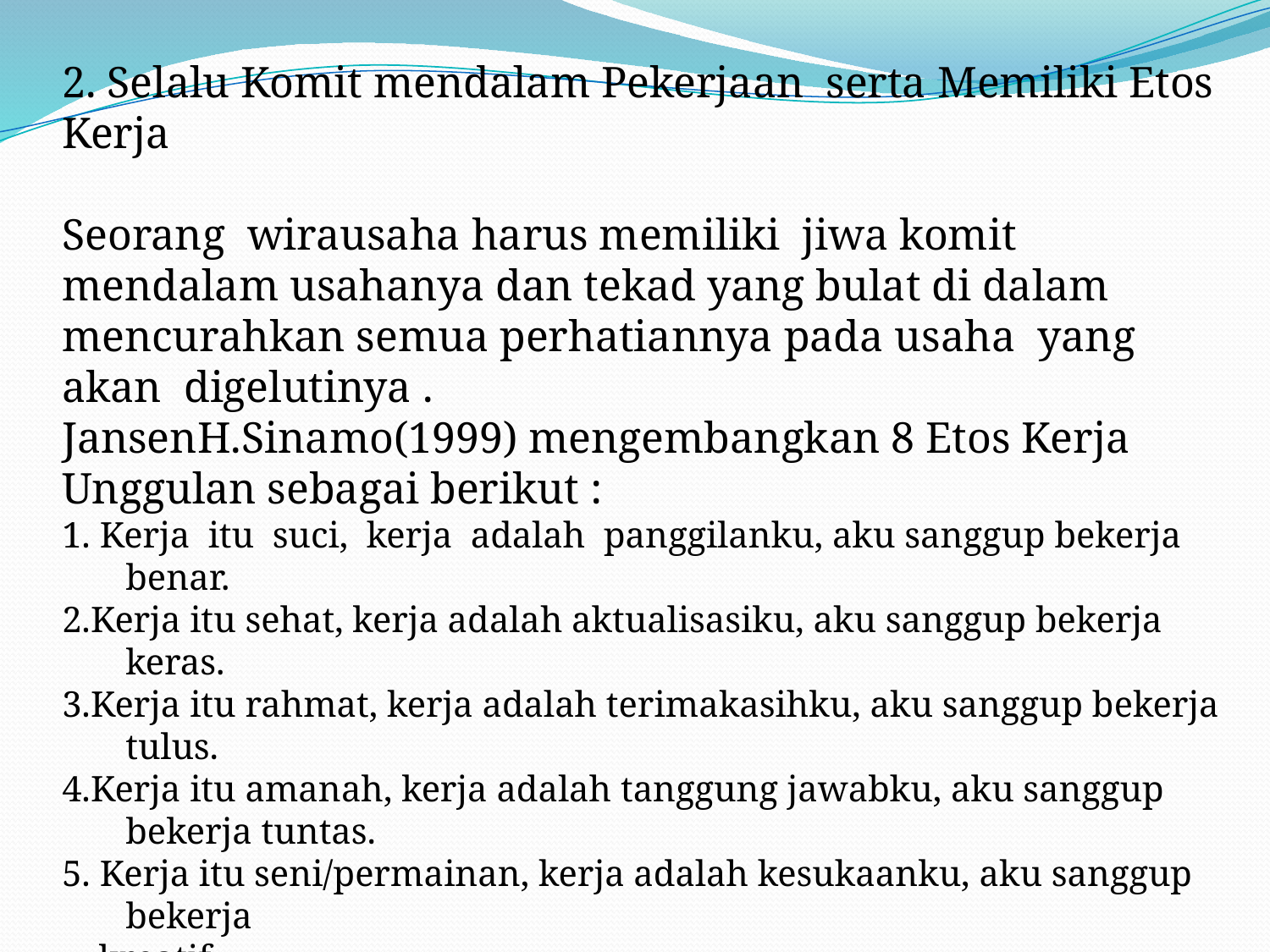

2. Selalu Komit mendalam Pekerjaan  serta Memiliki Etos Kerja

Seorang  wirausaha harus memiliki  jiwa komit mendalam usahanya dan tekad yang bulat di dalam mencurahkan semua perhatiannya pada usaha  yang  akan  digelutinya .
JansenH.Sinamo(1999) mengembangkan 8 Etos Kerja Unggulan sebagai berikut :
1. Kerja  itu  suci,  kerja  adalah  panggilanku, aku sanggup bekerja  benar.
2.Kerja itu sehat, kerja adalah aktualisasiku, aku sanggup bekerja keras.
3.Kerja itu rahmat, kerja adalah terimakasihku, aku sanggup bekerja tulus.
4.Kerja itu amanah, kerja adalah tanggung jawabku, aku sanggup bekerja tuntas.
5. Kerja itu seni/permainan, kerja adalah kesukaanku, aku sanggup bekerja
    kreatif.
6. Kerja itu ibadah, kerja adalah pengabdianku, aku sanggup bekerja serius.
7. Kerja itu mulia, kerja adalah pelayananku, aku sanggup bekerja sempurna.
8. Kerja  itu  kehormatan,  kerja  adalah  kewajibanku,  aku  sanggup bekerja unggul.